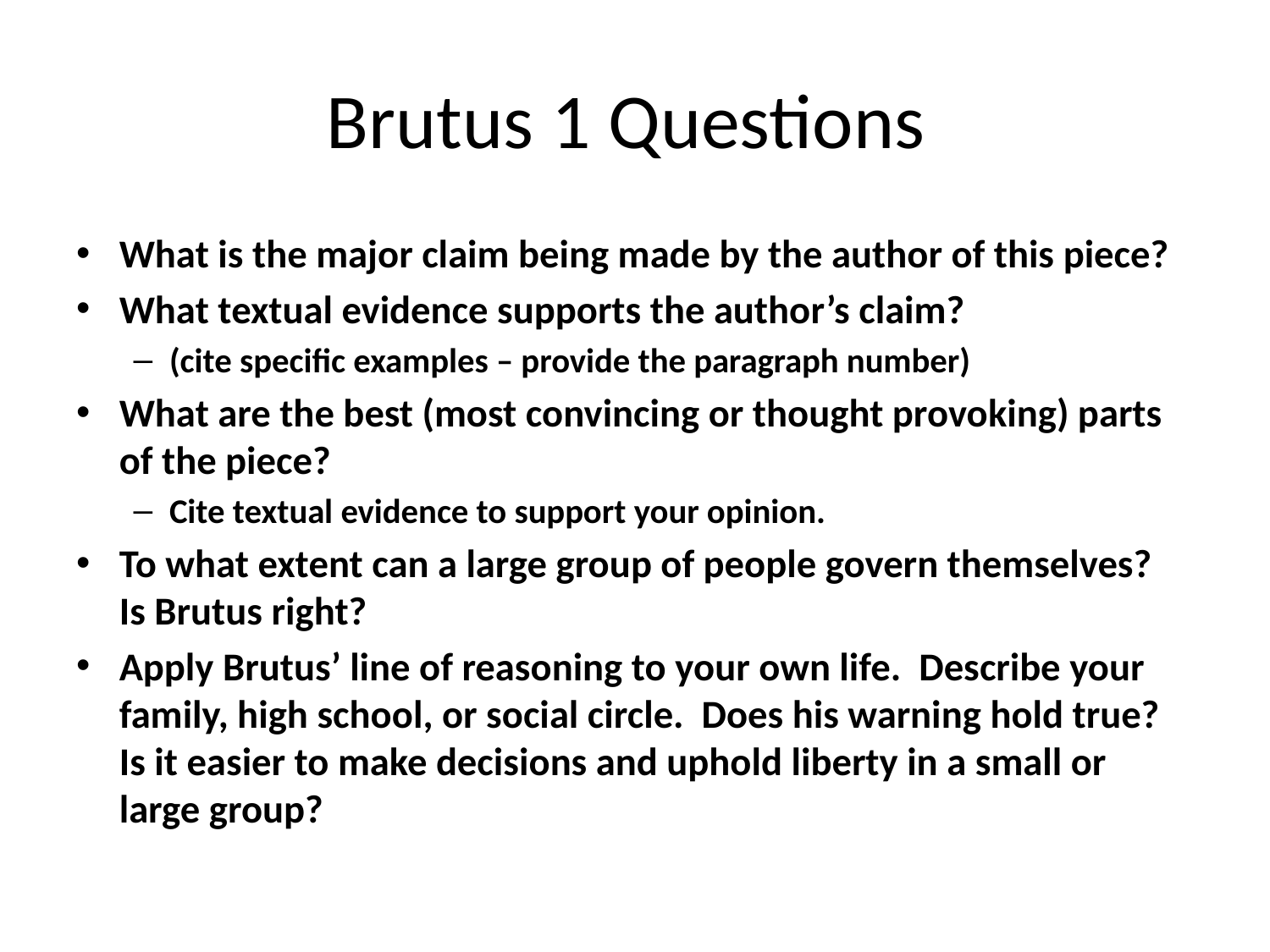

# Brutus 1 Questions
What is the major claim being made by the author of this piece?
What textual evidence supports the author’s claim?
(cite specific examples – provide the paragraph number)
What are the best (most convincing or thought provoking) parts of the piece?
Cite textual evidence to support your opinion.
To what extent can a large group of people govern themselves?  Is Brutus right?
Apply Brutus’ line of reasoning to your own life.  Describe your family, high school, or social circle.  Does his warning hold true?  Is it easier to make decisions and uphold liberty in a small or large group?